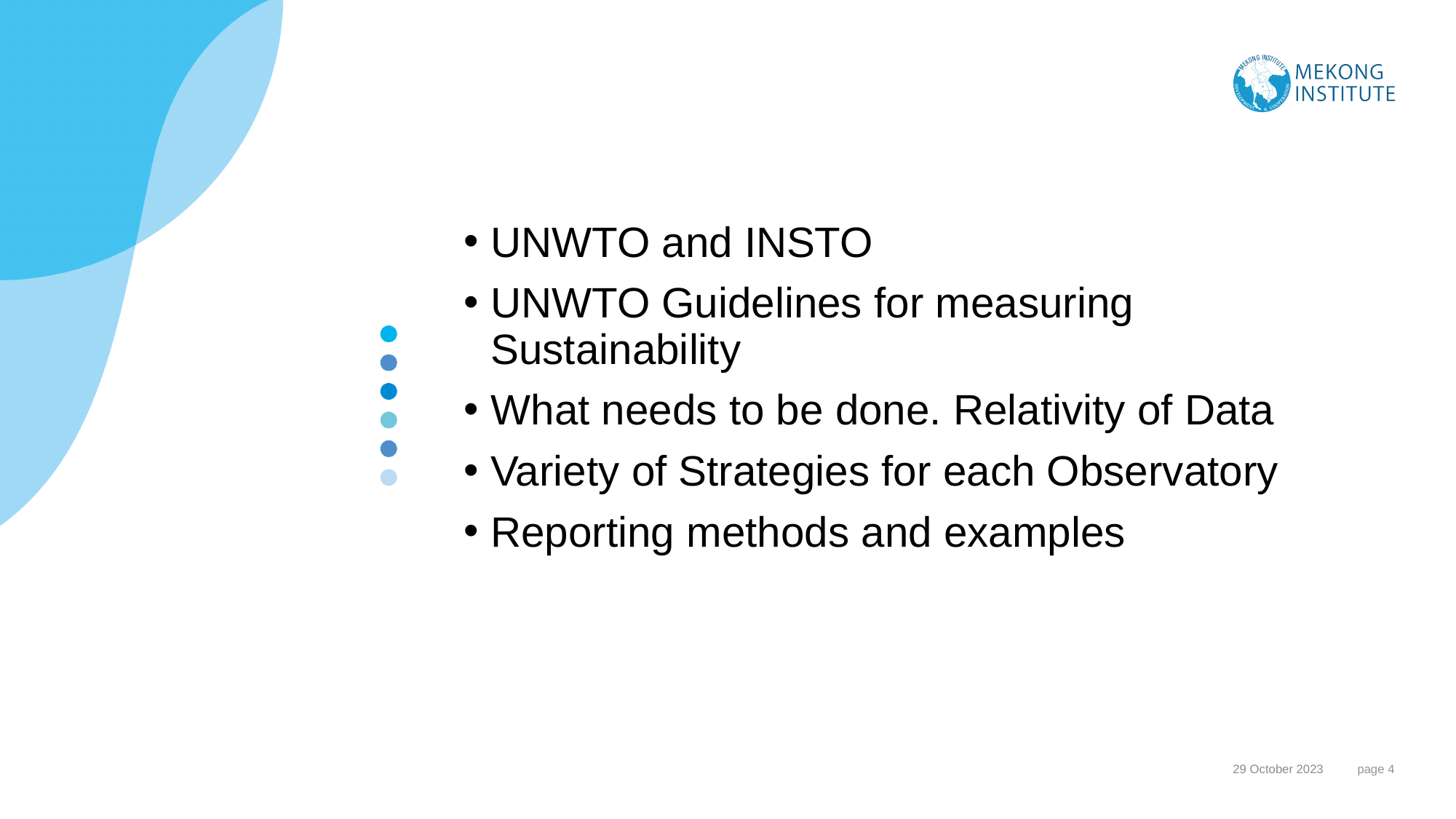

UNWTO and INSTO
UNWTO Guidelines for measuring  Sustainability
What needs to be done. Relativity of Data
Variety of Strategies for each Observatory
Reporting methods and examples
#
29 October 2023
 page 4